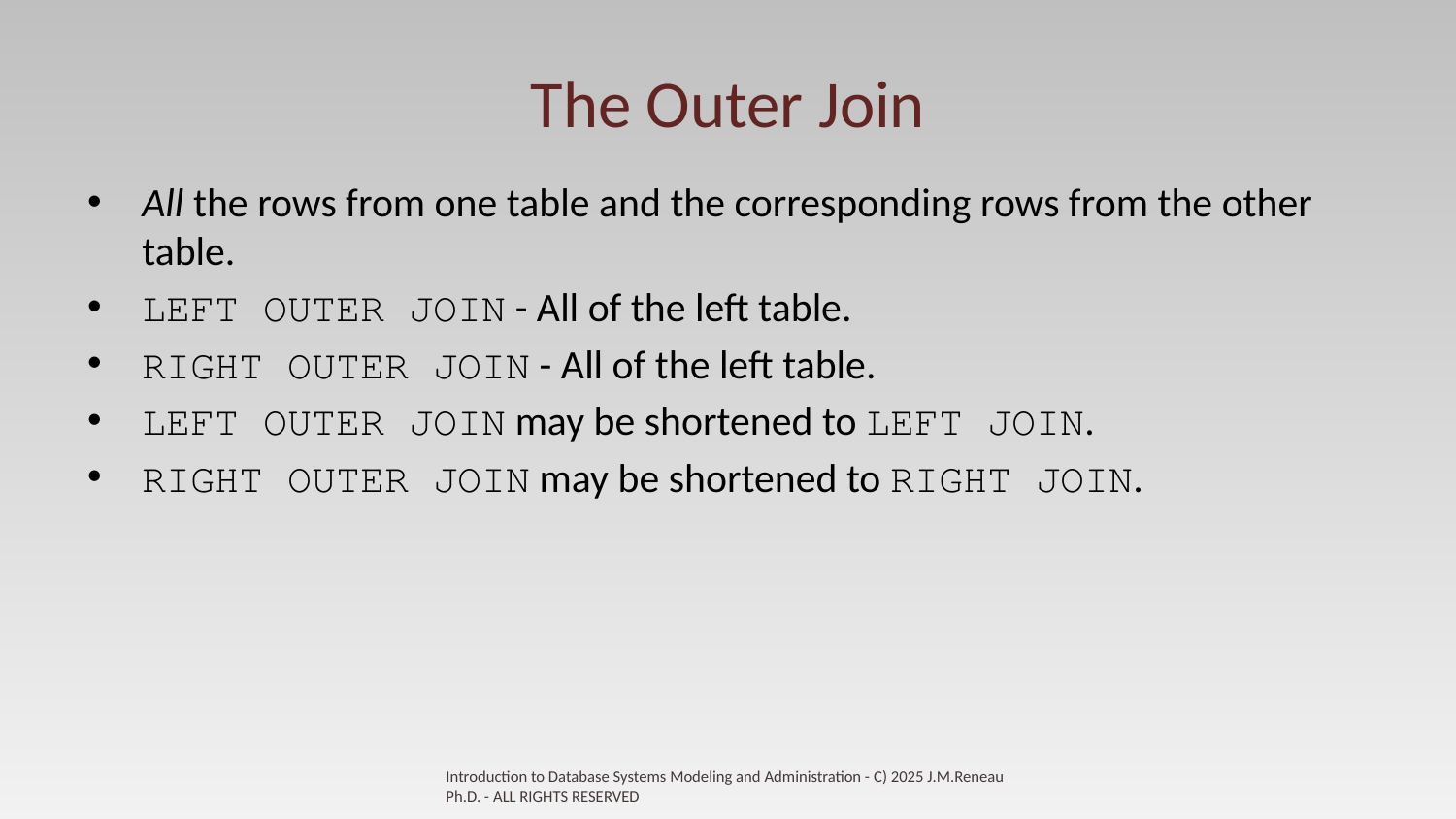

# The Outer Join
All the rows from one table and the corresponding rows from the other table.
LEFT OUTER JOIN - All of the left table.
RIGHT OUTER JOIN - All of the left table.
LEFT OUTER JOIN may be shortened to LEFT JOIN.
RIGHT OUTER JOIN may be shortened to RIGHT JOIN.
Introduction to Database Systems Modeling and Administration - C) 2025 J.M.Reneau Ph.D. - ALL RIGHTS RESERVED